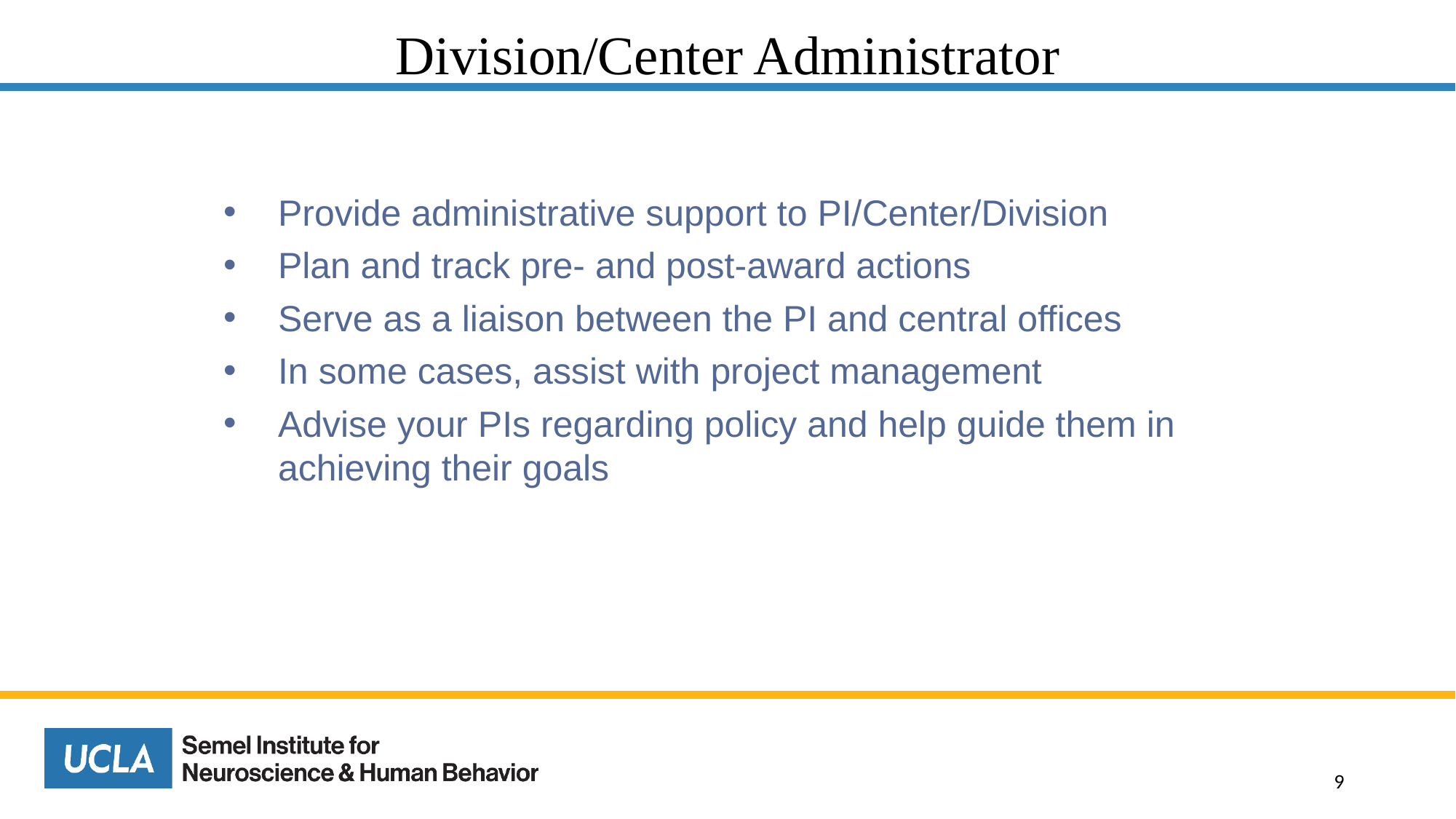

# Division/Center Administrator
Provide administrative support to PI/Center/Division
Plan and track pre- and post-award actions
Serve as a liaison between the PI and central offices
In some cases, assist with project management
Advise your PIs regarding policy and help guide them in achieving their goals
9